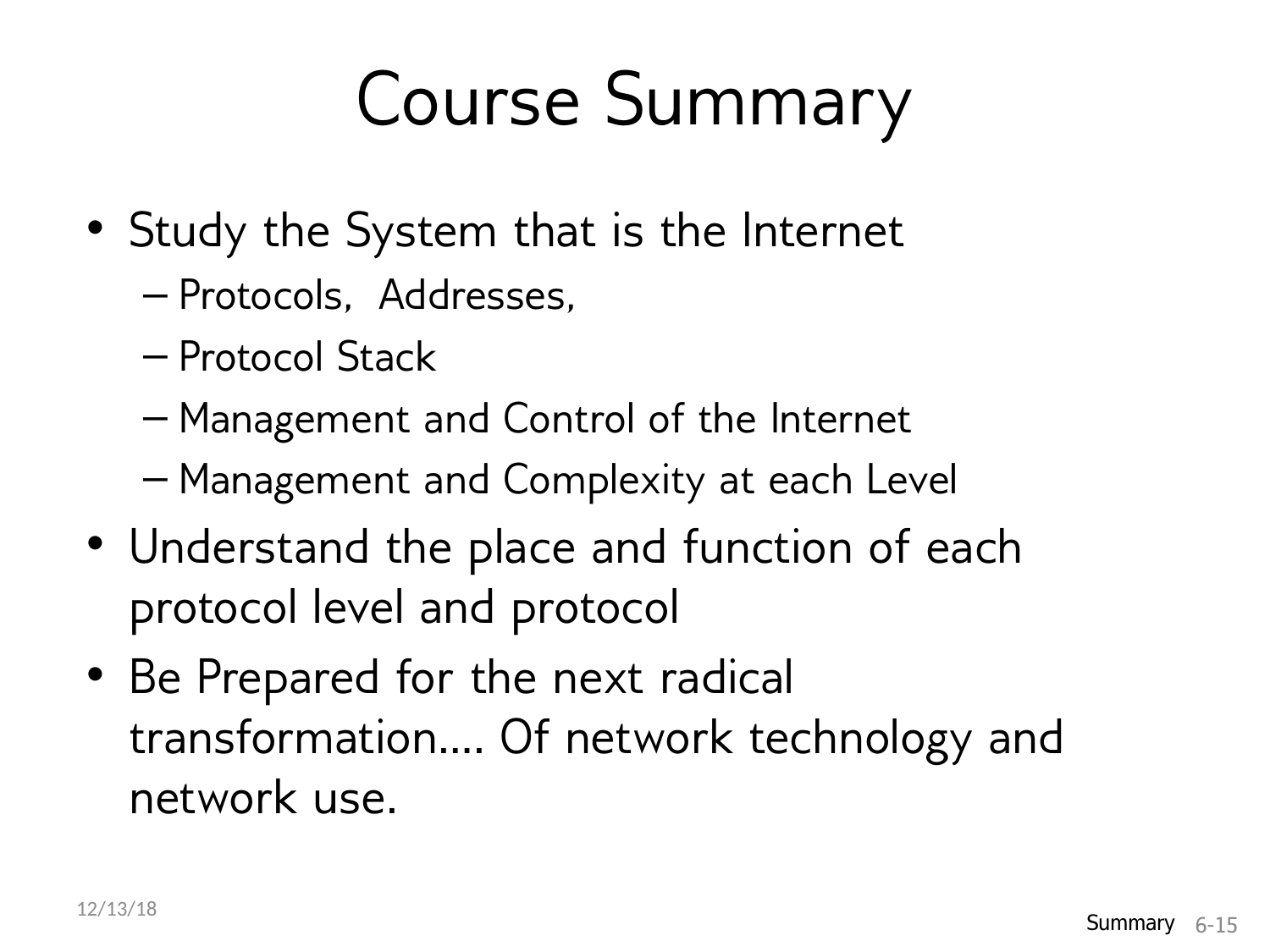

# Course Summary
Study the System that is the Internet
Protocols,  Addresses,
Protocol Stack
Management and Control of the Internet
Management and Complexity at each Level
Understand the place and function of each protocol level and protocol
Be Prepared for the next radical transformation…. Of network technology and network use.

12/13/18
Summary
6-15